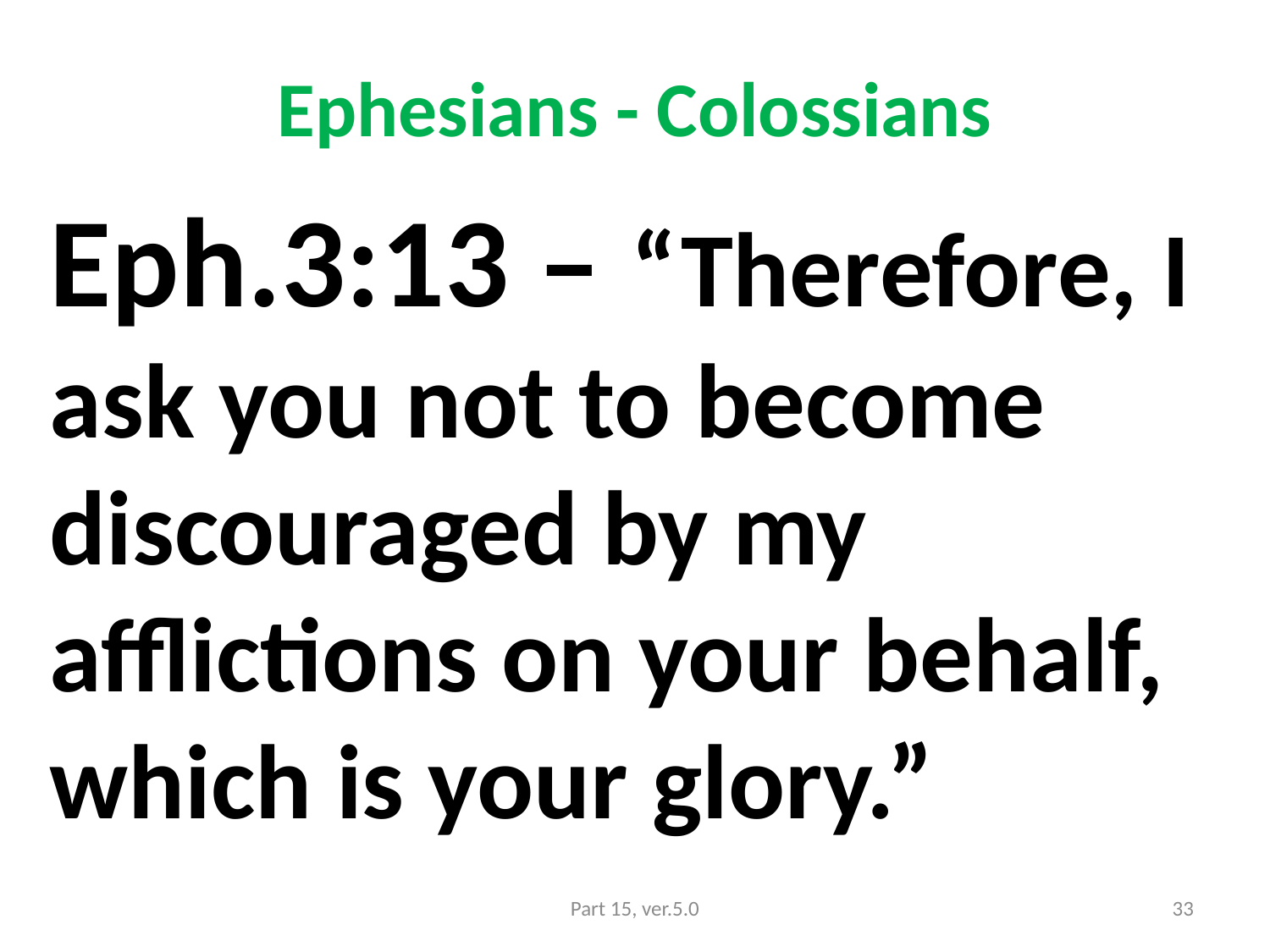

# Ephesians - Colossians
Eph.3:13 – “Therefore, I ask you not to become discouraged by my afflictions on your behalf, which is your glory.”
Part 15, ver.5.0
33